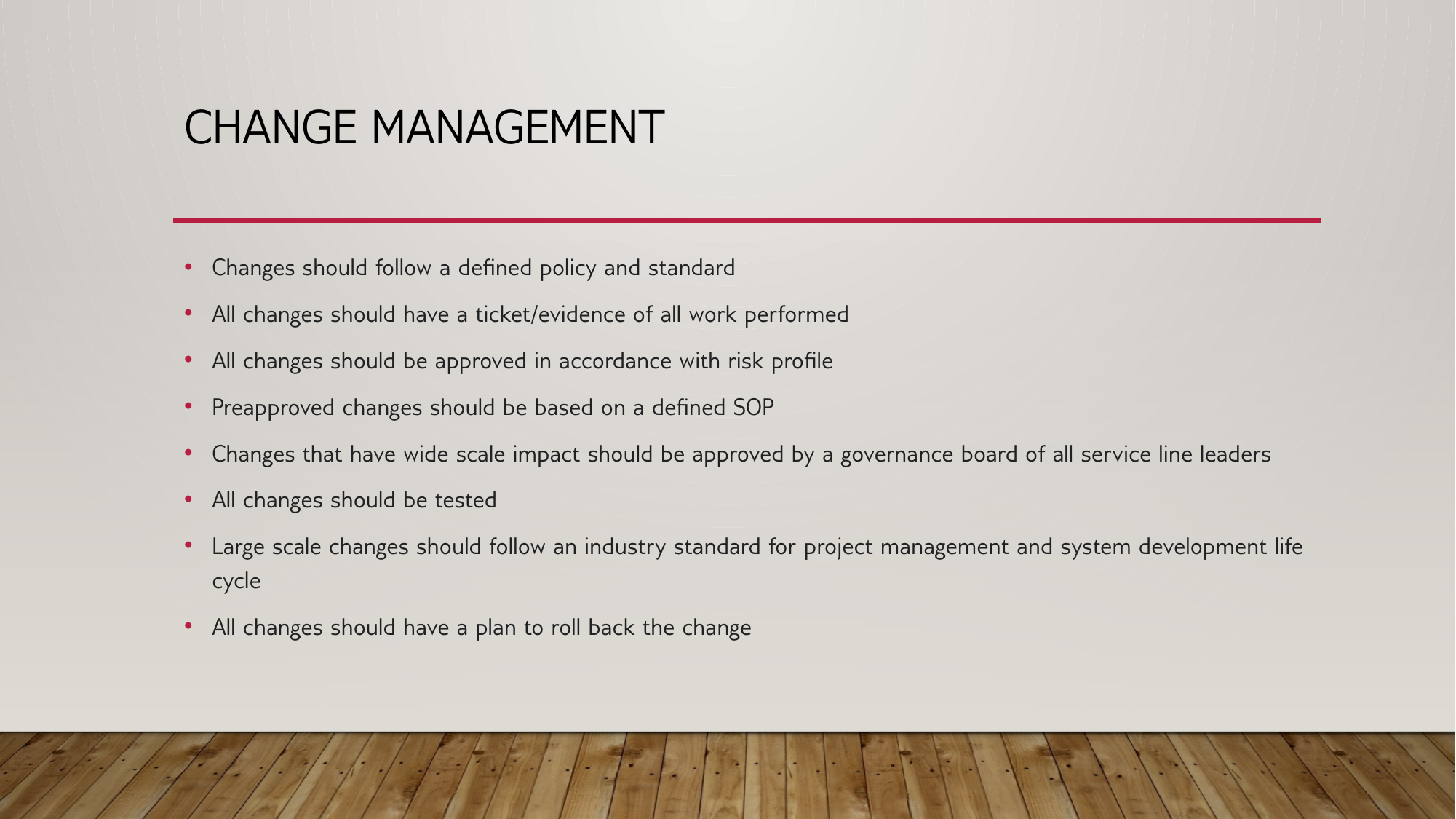

# Change Management
Changes should follow a defined policy and standard
All changes should have a ticket/evidence of all work performed
All changes should be approved in accordance with risk profile
Preapproved changes should be based on a defined SOP
Changes that have wide scale impact should be approved by a governance board of all service line leaders
All changes should be tested
Large scale changes should follow an industry standard for project management and system development life cycle
All changes should have a plan to roll back the change